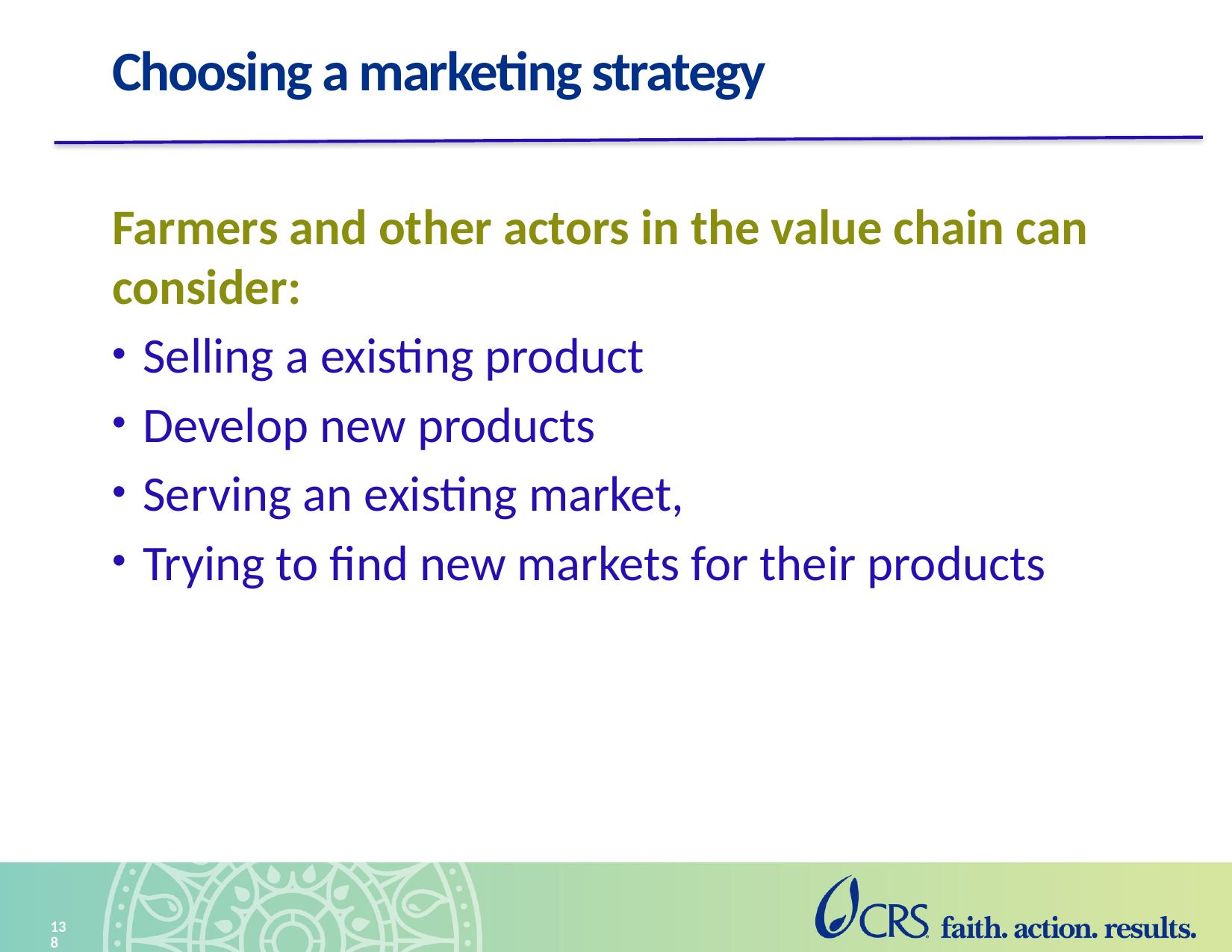

# Choosing a marketing strategy
Farmers and other actors in the value chain can consider:
Selling a existing product
Develop new products
Serving an existing market,
Trying to find new markets for their products
138